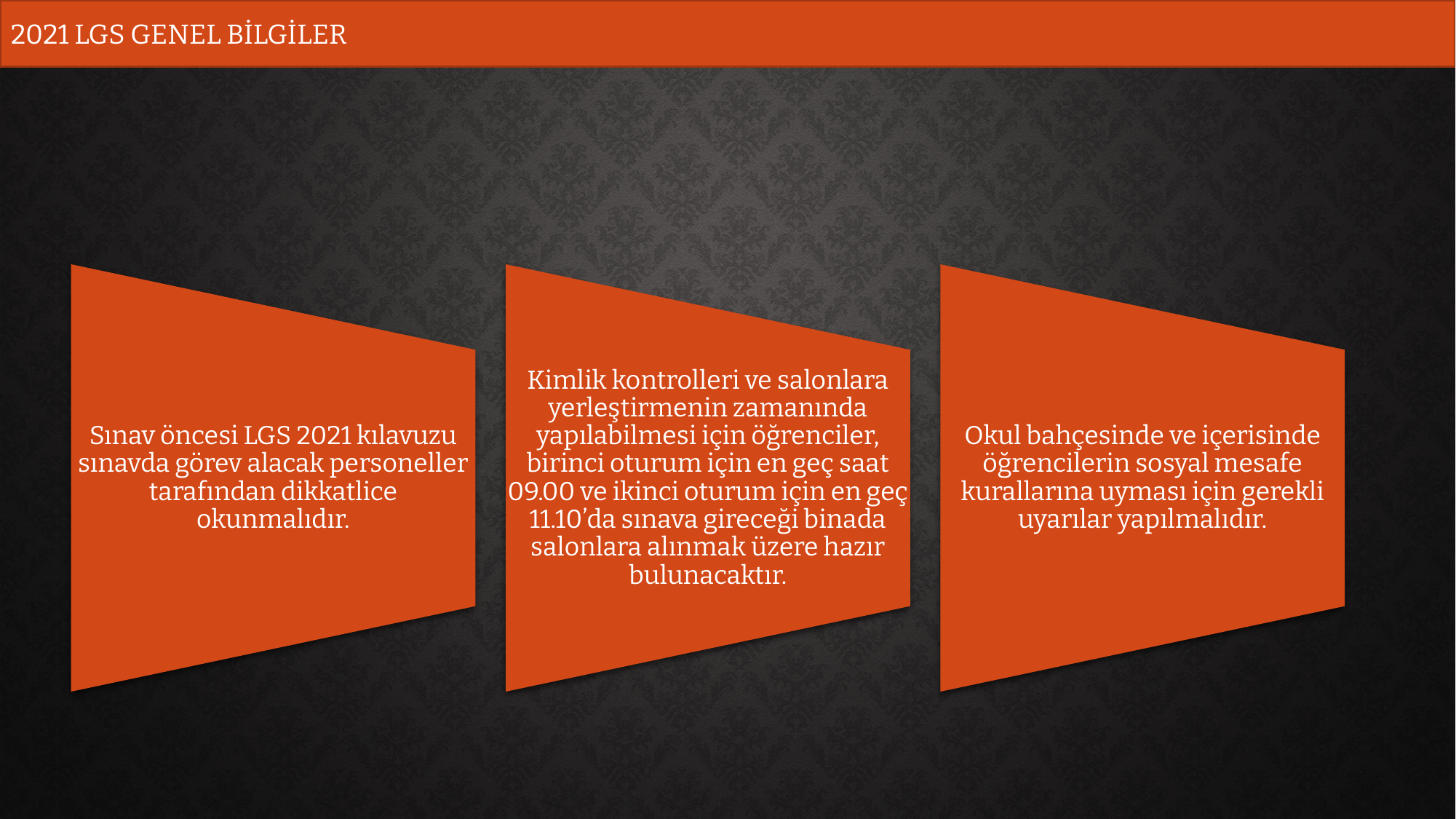

2021 LGS GENEL BİLGİLER
Sınav öncesi LGS 2021 kılavuzu sınavda görev alacak personeller tarafından dikkatlice okunmalıdır.
Kimlik kontrolleri ve salonlara yerleştirmenin zamanında yapılabilmesi için öğrenciler, birinci oturum için en geç saat 09.00 ve ikinci oturum için en geç 11.10’da sınava gireceği binada salonlara alınmak üzere hazır bulunacaktır.
Okul bahçesinde ve içerisinde öğrencilerin sosyal mesafe kurallarına uyması için gerekli uyarılar yapılmalıdır.